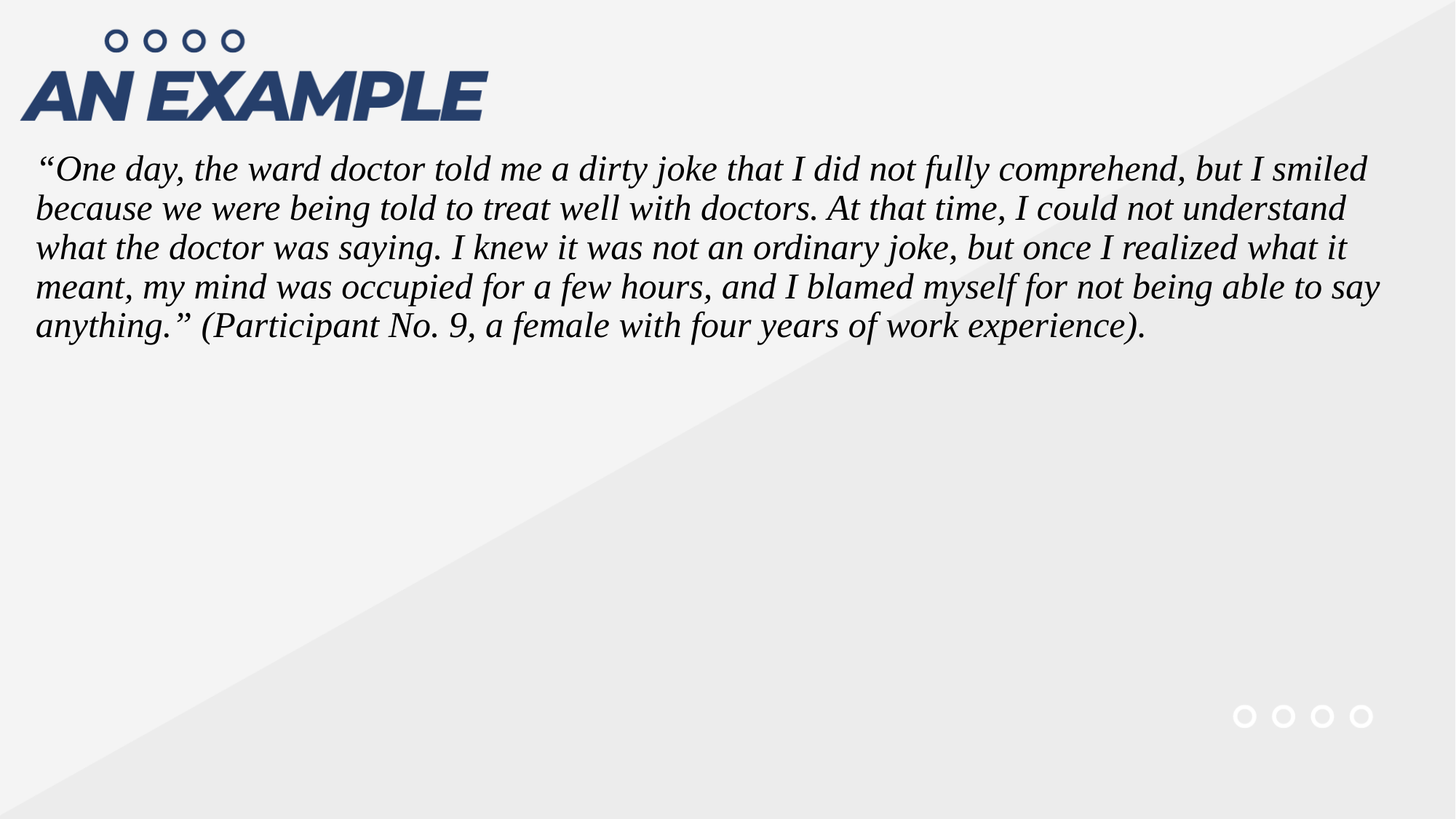

“One day, the ward doctor told me a dirty joke that I did not fully comprehend, but I smiled because we were being told to treat well with doctors. At that time, I could not understand what the doctor was saying. I knew it was not an ordinary joke, but once I realized what it meant, my mind was occupied for a few hours, and I blamed myself for not being able to say anything.” (Participant No. 9, a female with four years of work experience).